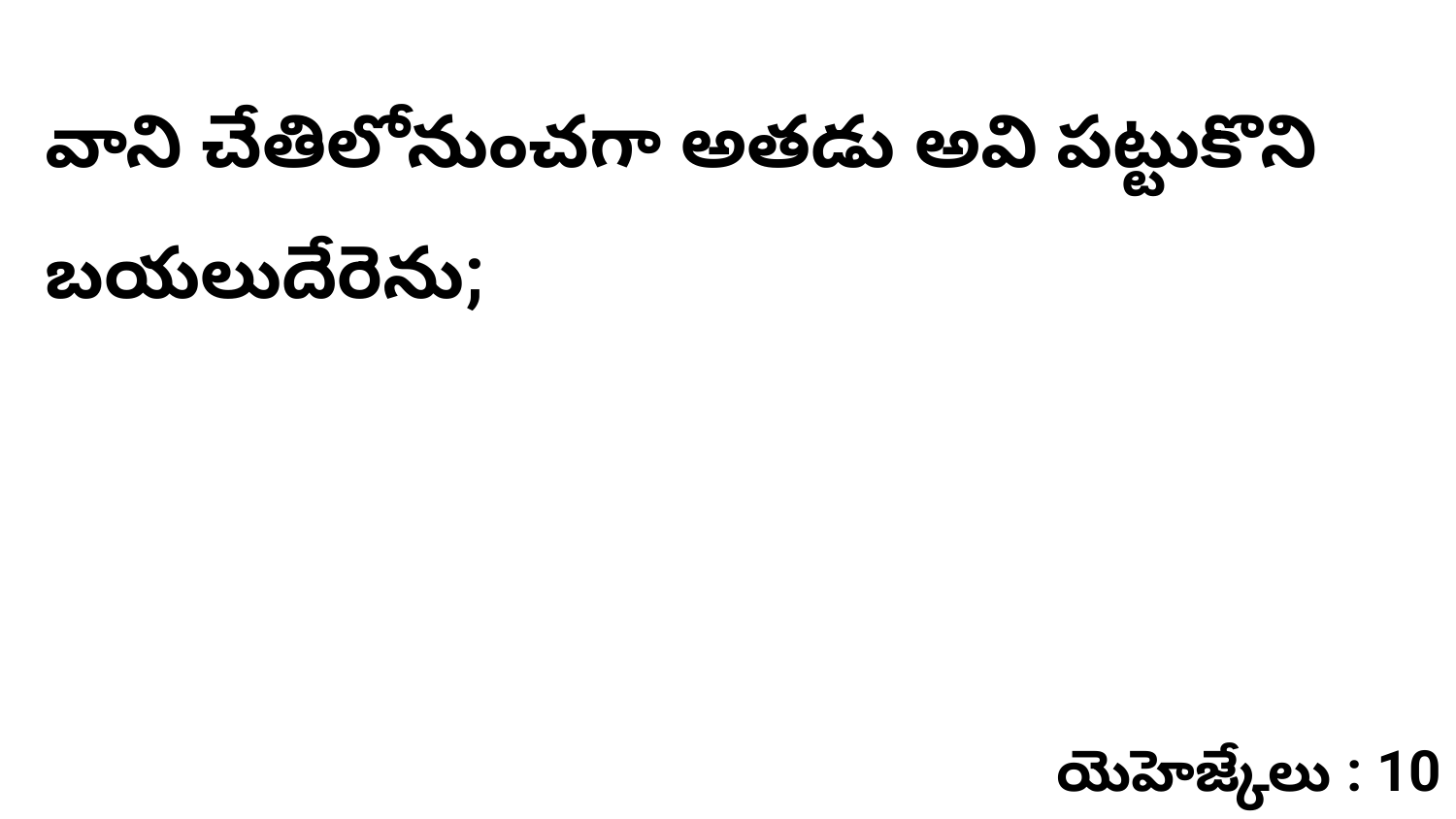

వాని చేతిలోనుంచగా అతడు అవి పట్టుకొని బయలుదేరెను;
యెహెజ్కేలు : 10